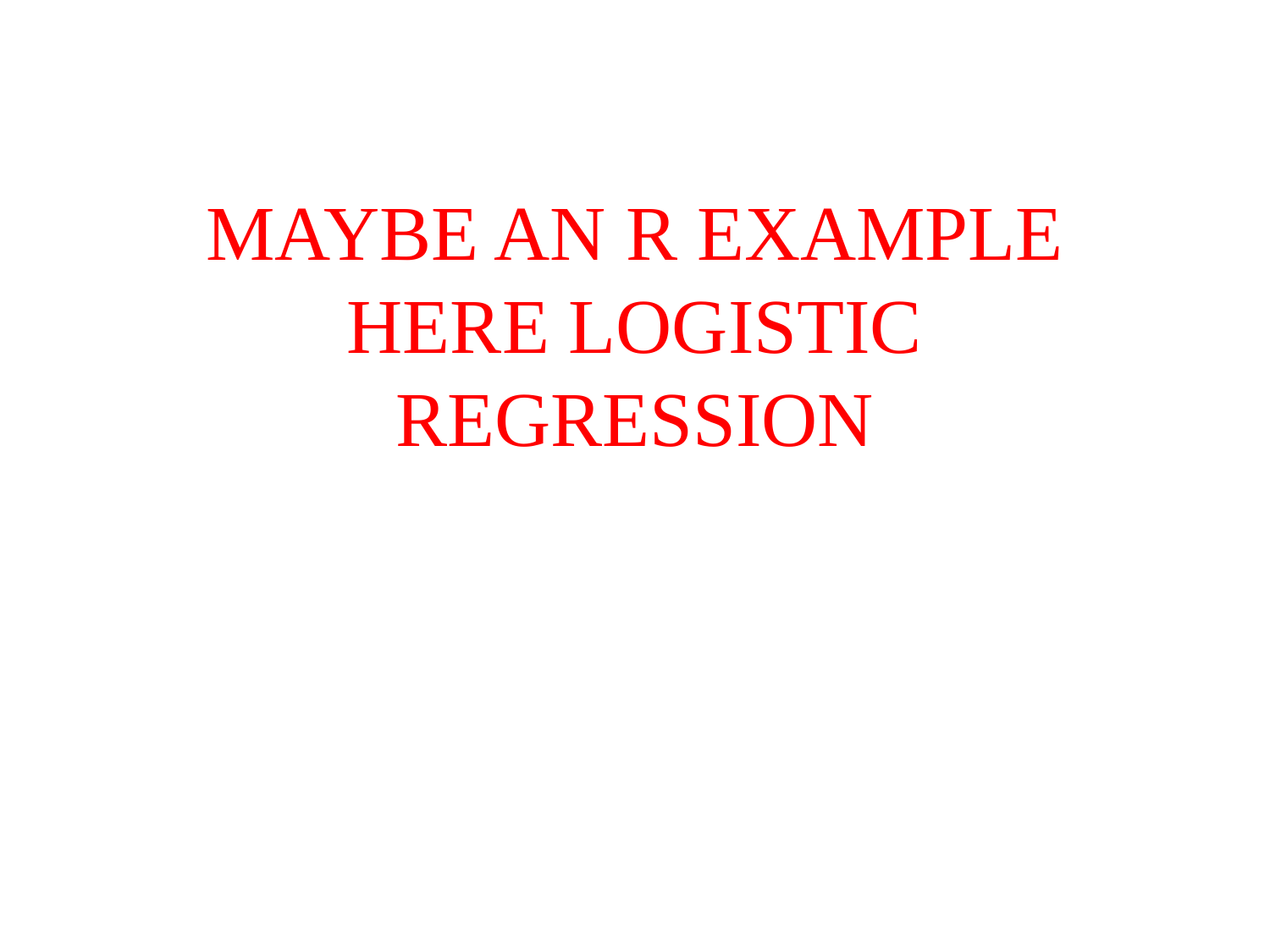

# MAYBE AN R EXAMPLE HERE LOGISTIC REGRESSION